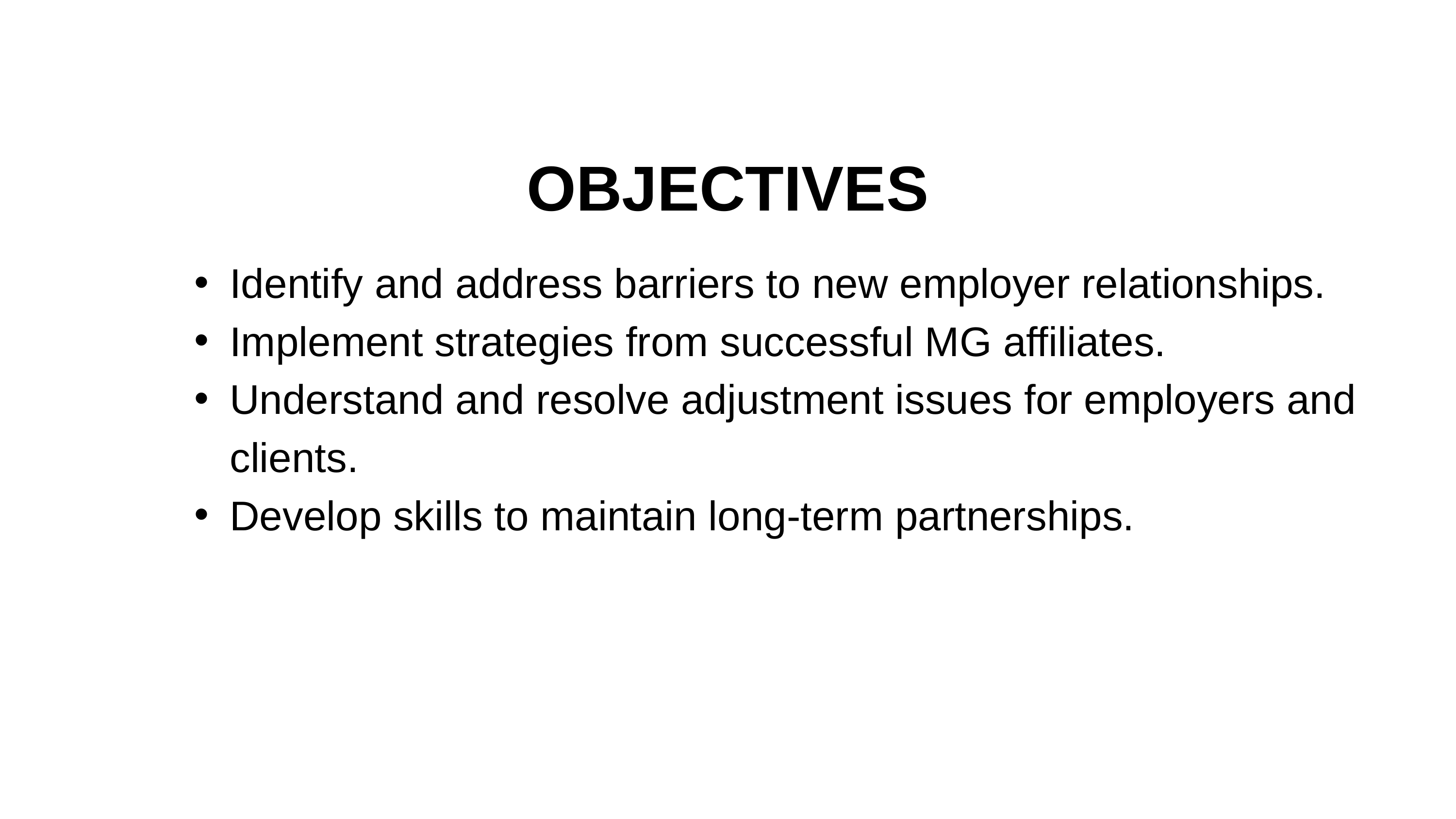

OBJECTIVES
Identify and address barriers to new employer relationships.
Implement strategies from successful MG affiliates.
Understand and resolve adjustment issues for employers and clients.
Develop skills to maintain long-term partnerships.